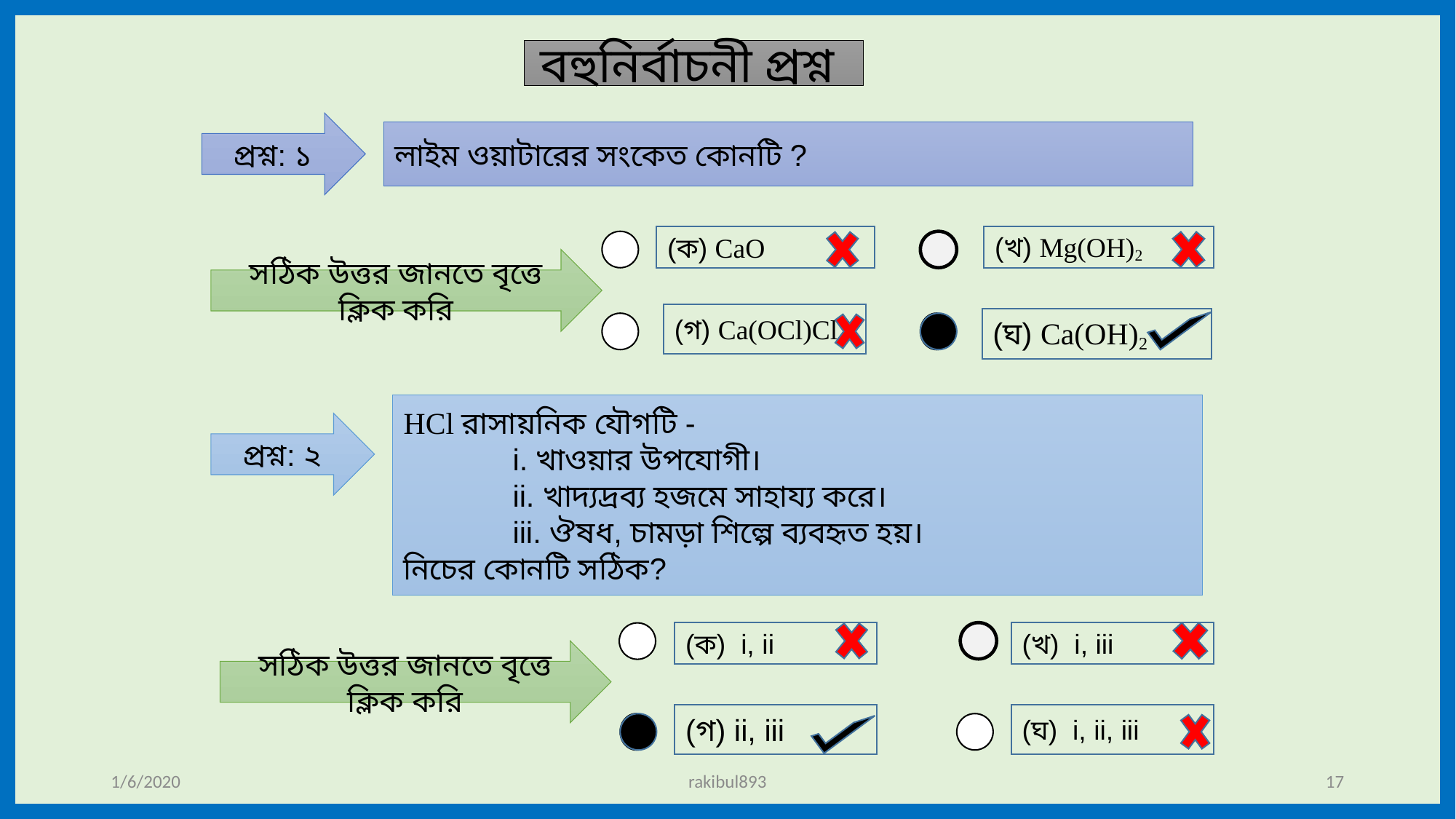

বহুনির্বাচনী প্রশ্ন
প্রশ্ন: ১
লাইম ওয়াটারের সংকেত কোনটি ?

(ক) CaO
(খ) Mg(OH)2

সঠিক উত্তর জানতে বৃত্তে ক্লিক করি

(গ) Ca(OCl)Cl

(ঘ) Ca(OH)2

HCl রাসায়নিক যৌগটি -
	i. খাওয়ার উপযোগী।
	ii. খাদ্যদ্রব্য হজমে সাহায্য করে।
	iii. ঔষধ, চামড়া শিল্পে ব্যবহৃত হয়।
নিচের কোনটি সঠিক?
প্রশ্ন: ২

(ক)  i, ii

(খ)  i, iii

সঠিক উত্তর জানতে বৃত্তে ক্লিক করি

(গ) ii, iii
(ঘ)  i, ii, iii

1/6/2020
rakibul893
17